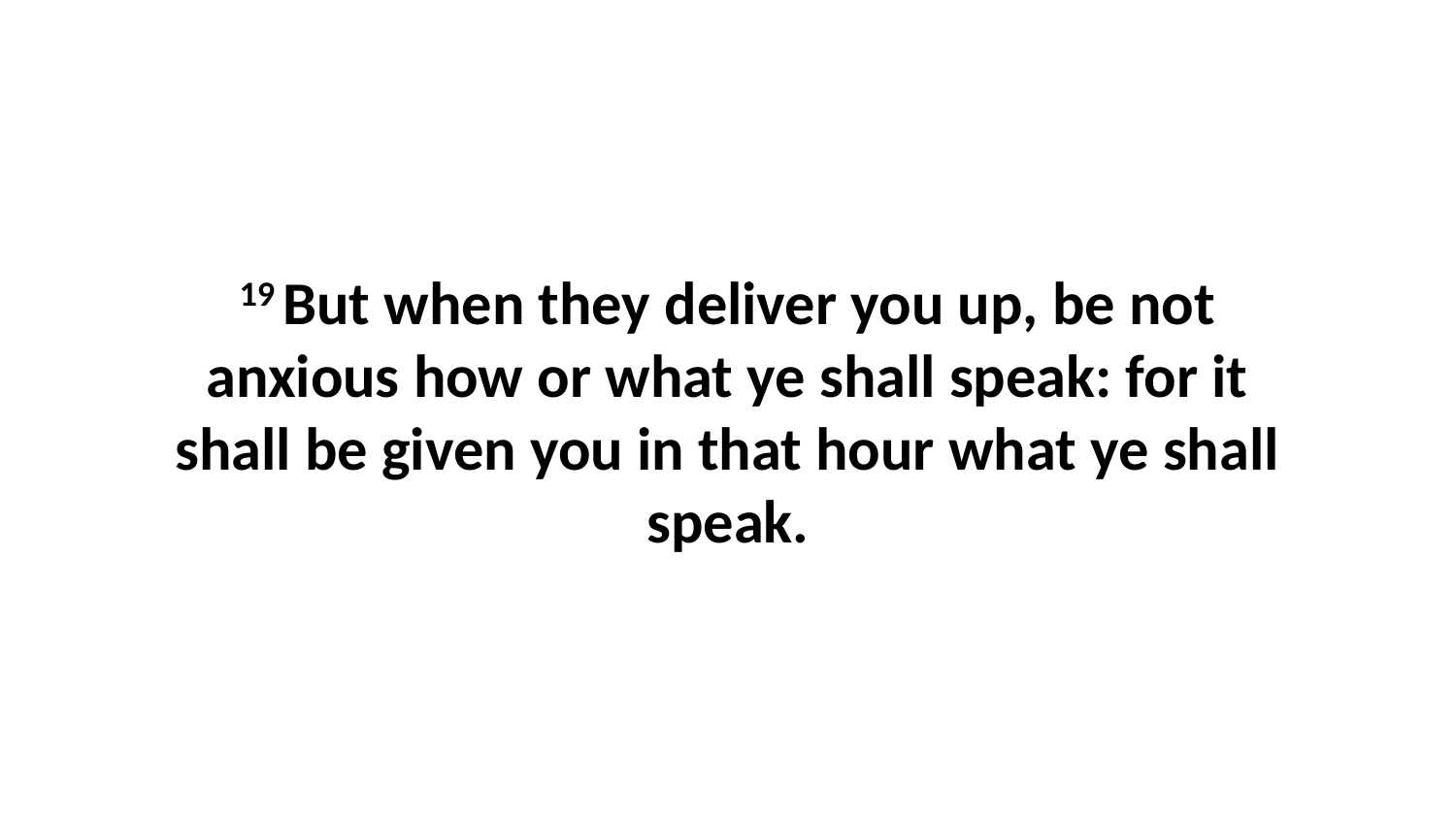

19 But when they deliver you up, be not anxious how or what ye shall speak: for it shall be given you in that hour what ye shall speak.